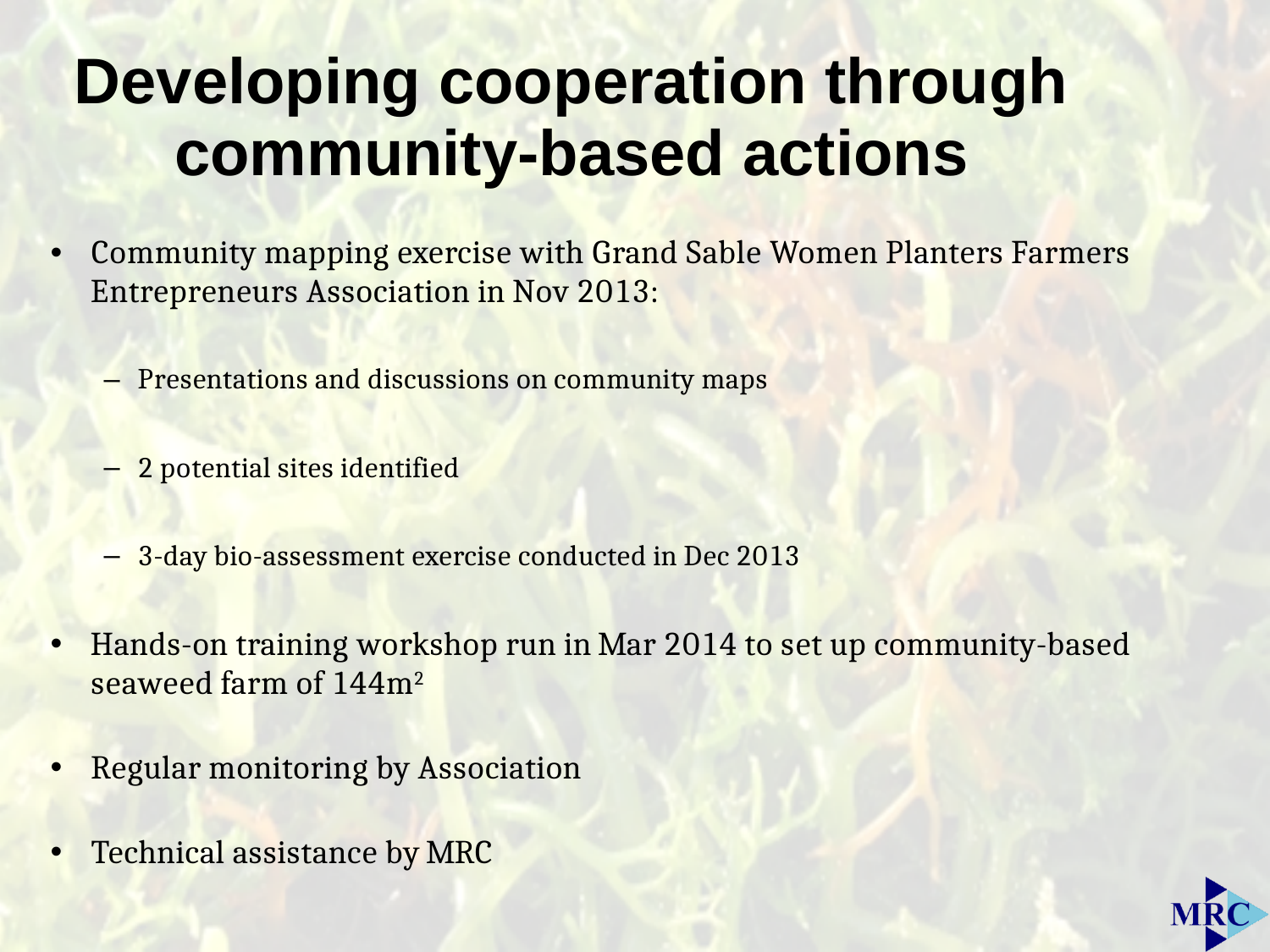

Developing cooperation through community-based actions
Community mapping exercise with Grand Sable Women Planters Farmers Entrepreneurs Association in Nov 2013:

Presentations and discussions on community maps

2 potential sites identified

3-day bio-assessment exercise conducted in Dec 2013

Hands-on training workshop run in Mar 2014 to set up community-based seaweed farm of 144m2

Regular monitoring by Association

Technical assistance by MRC